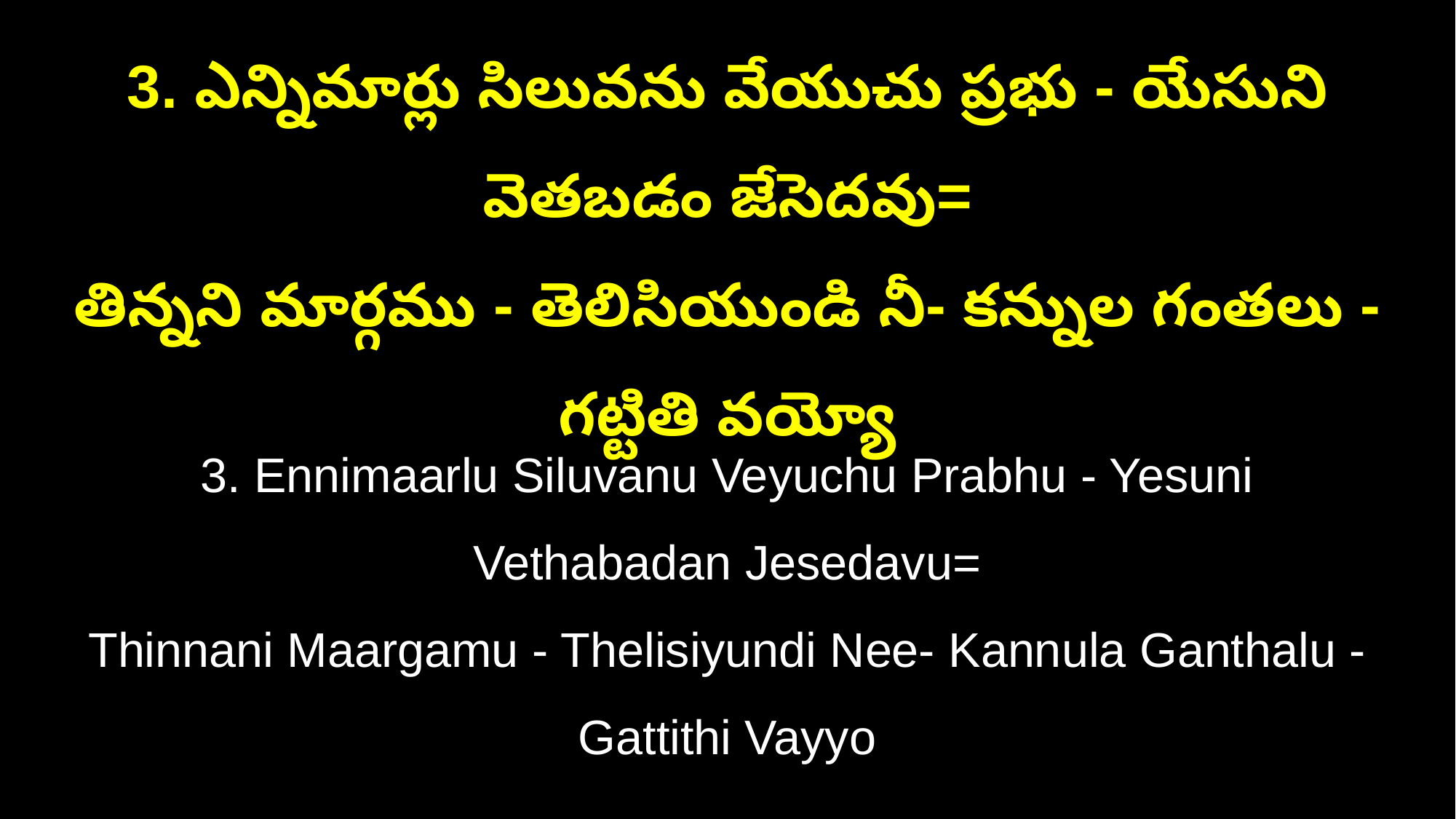

3. ఎన్నిమార్లు సిలువను వేయుచు ప్రభు - యేసుని వెతబడం జేసెదవు=
తిన్నని మార్గము - తెలిసియుండి నీ- కన్నుల గంతలు - గట్టితి వయ్యో
3. Ennimaarlu Siluvanu Veyuchu Prabhu - Yesuni Vethabadan Jesedavu=
Thinnani Maargamu - Thelisiyundi Nee- Kannula Ganthalu - Gattithi Vayyo